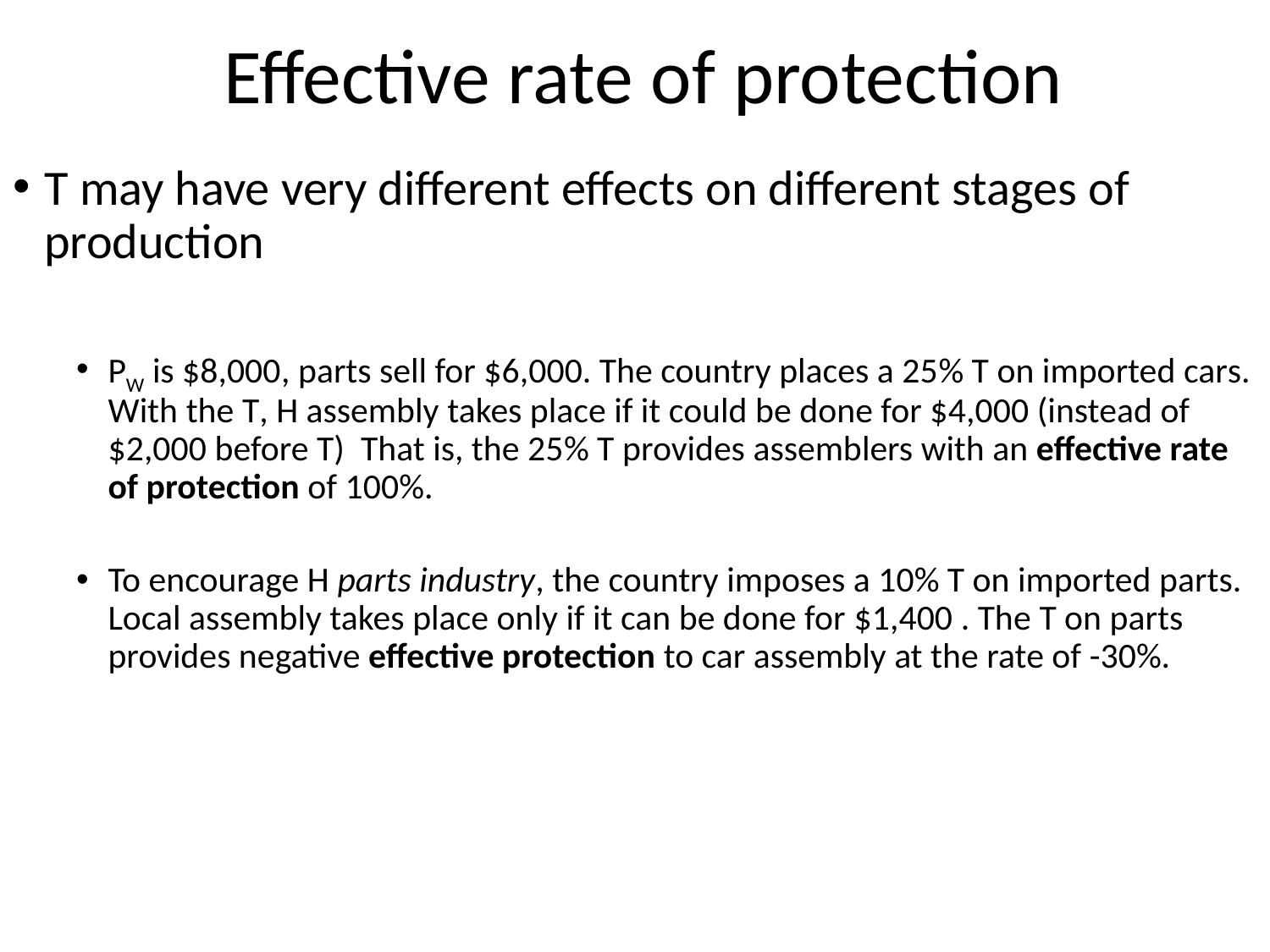

# Effective rate of protection
T may have very different effects on different stages of production

PW is $8,000, parts sell for $6,000. The country places a 25% T on imported cars. With the T, H assembly takes place if it could be done for $4,000 (instead of $2,000 before T)  That is, the 25% T provides assemblers with an effective rate of protection of 100%.

To encourage H parts industry, the country imposes a 10% T on imported parts. Local assembly takes place only if it can be done for $1,400 . The T on parts provides negative effective protection to car assembly at the rate of -30%.